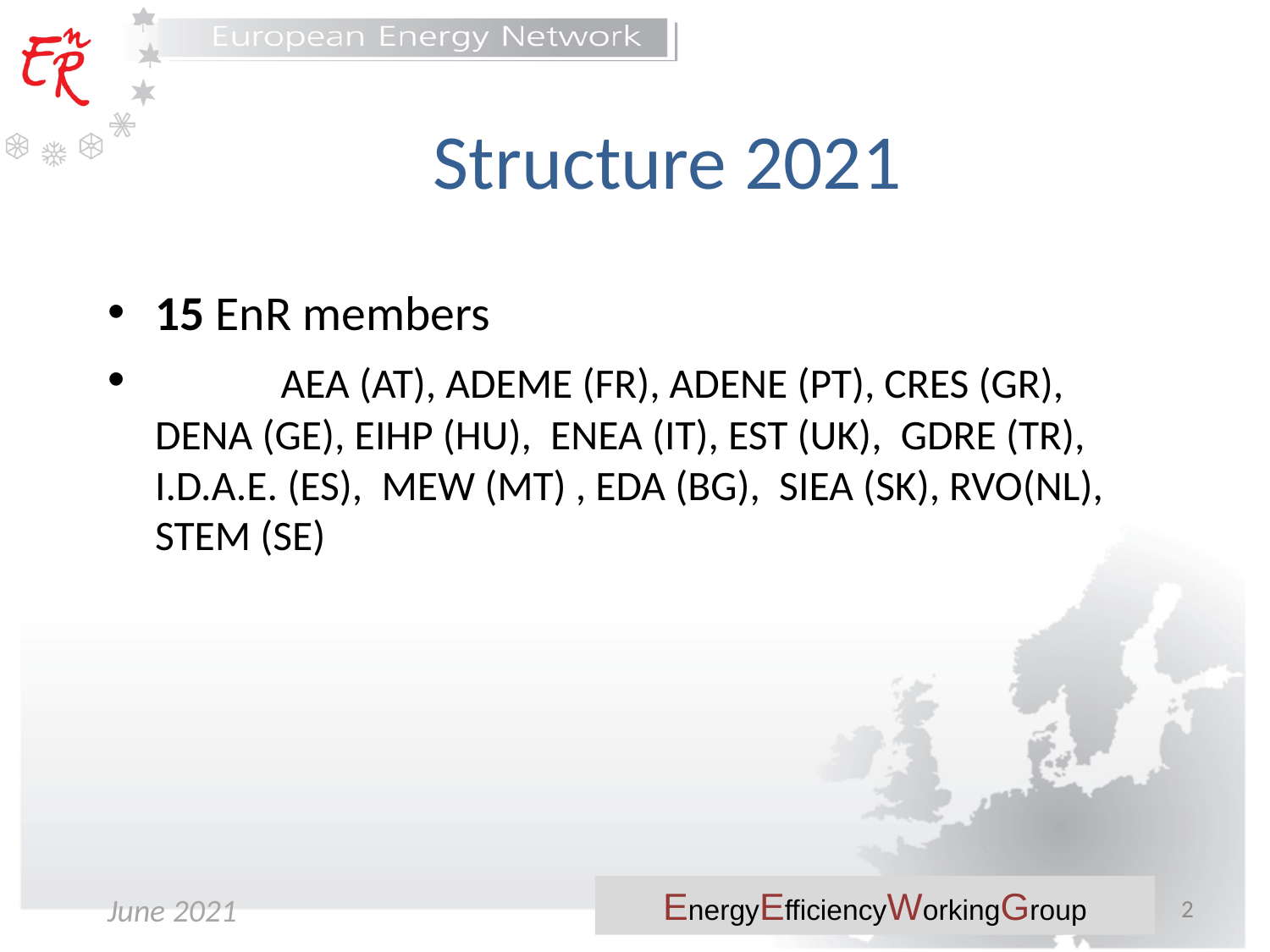

# Structure 2021
15 EnR members
	AEA (AT), ADEME (FR), ADENE (PT), CRES (GR), DENA (GE), EIHP (HU),  ENEA (IT), EST (UK),  GDRE (TR), I.D.A.E. (ES),  MEW (MT) , EDA (BG),  SIEA (SK), RVO(NL), STEM (SE)
2